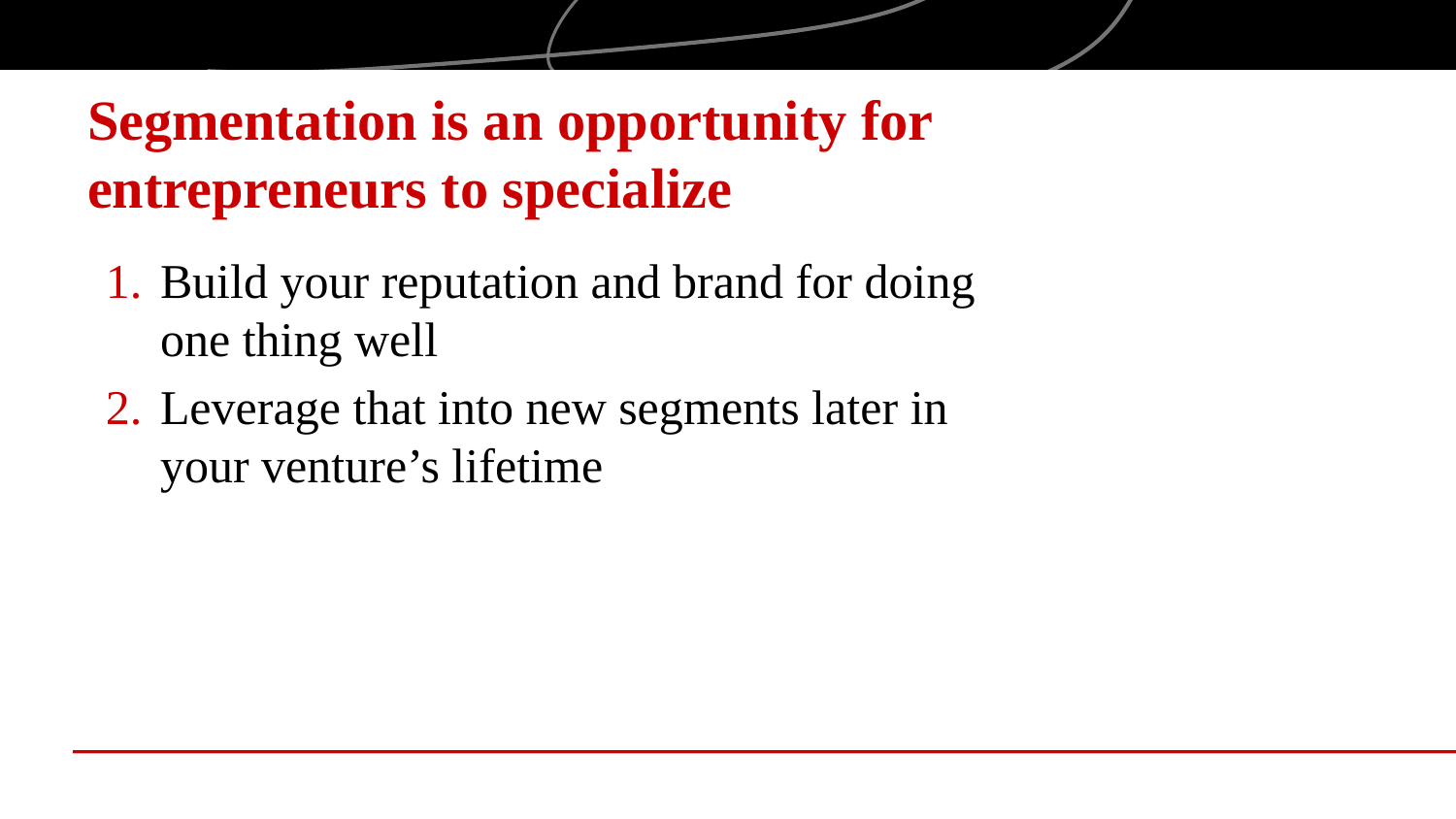

# Segmentation is an opportunity for entrepreneurs to specialize
Build your reputation and brand for doing one thing well
Leverage that into new segments later in your venture’s lifetime